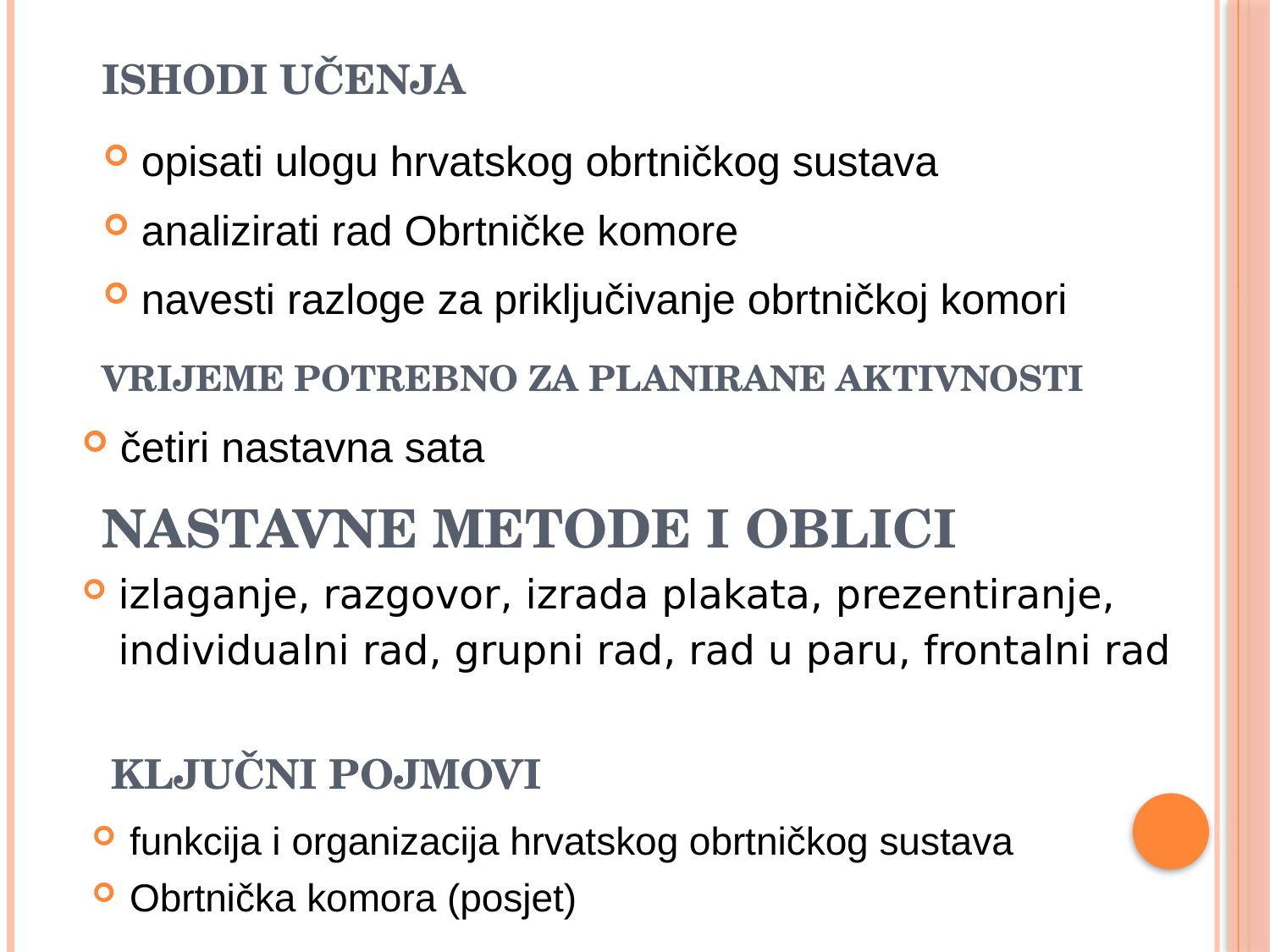

Ishodi učenja
opisati ulogu hrvatskog obrtničkog sustava
analizirati rad Obrtničke komore
navesti razloge za priključivanje obrtničkoj komori
# Vrijeme potrebno za planirane aktivnosti
četiri nastavna sata
nastavne metode i oblici
izlaganje, razgovor, izrada plakata, prezentiranje, individualni rad, grupni rad, rad u paru, frontalni rad

ključni pojmovi
funkcija i organizacija hrvatskog obrtničkog sustava
Obrtnička komora (posjet)